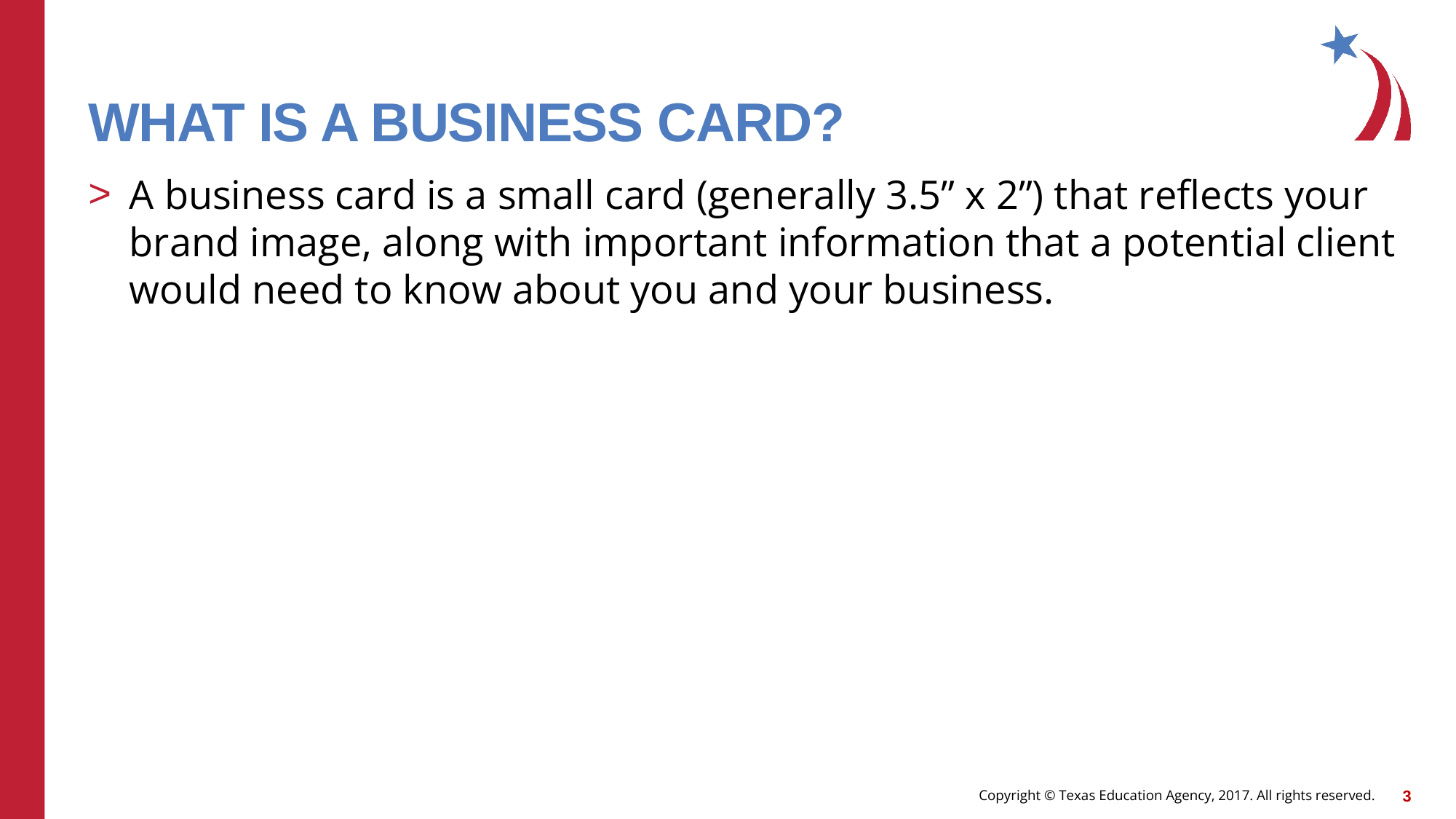

# WHAT IS A BUSINESS CARD?
A business card is a small card (generally 3.5” x 2”) that reflects your brand image, along with important information that a potential client would need to know about you and your business.